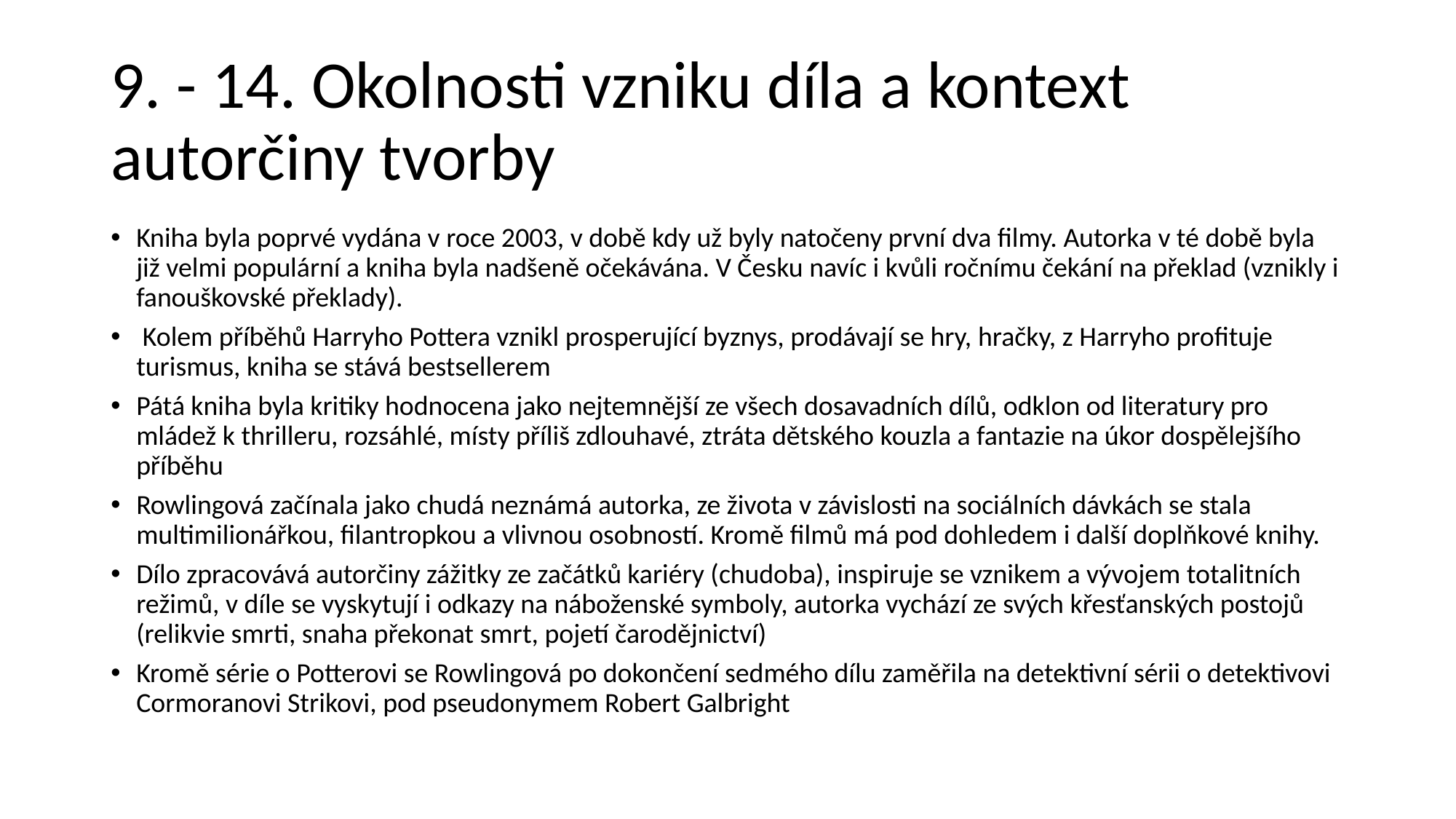

# 9. - 14. Okolnosti vzniku díla a kontext autorčiny tvorby
Kniha byla poprvé vydána v roce 2003, v době kdy už byly natočeny první dva filmy. Autorka v té době byla již velmi populární a kniha byla nadšeně očekávána. V Česku navíc i kvůli ročnímu čekání na překlad (vznikly i fanouškovské překlady).
 Kolem příběhů Harryho Pottera vznikl prosperující byznys, prodávají se hry, hračky, z Harryho profituje turismus, kniha se stává bestsellerem
Pátá kniha byla kritiky hodnocena jako nejtemnější ze všech dosavadních dílů, odklon od literatury pro mládež k thrilleru, rozsáhlé, místy příliš zdlouhavé, ztráta dětského kouzla a fantazie na úkor dospělejšího příběhu
Rowlingová začínala jako chudá neznámá autorka, ze života v závislosti na sociálních dávkách se stala multimilionářkou, filantropkou a vlivnou osobností. Kromě filmů má pod dohledem i další doplňkové knihy.
Dílo zpracovává autorčiny zážitky ze začátků kariéry (chudoba), inspiruje se vznikem a vývojem totalitních režimů, v díle se vyskytují i odkazy na náboženské symboly, autorka vychází ze svých křesťanských postojů (relikvie smrti, snaha překonat smrt, pojetí čarodějnictví)
Kromě série o Potterovi se Rowlingová po dokončení sedmého dílu zaměřila na detektivní sérii o detektivovi Cormoranovi Strikovi, pod pseudonymem Robert Galbright